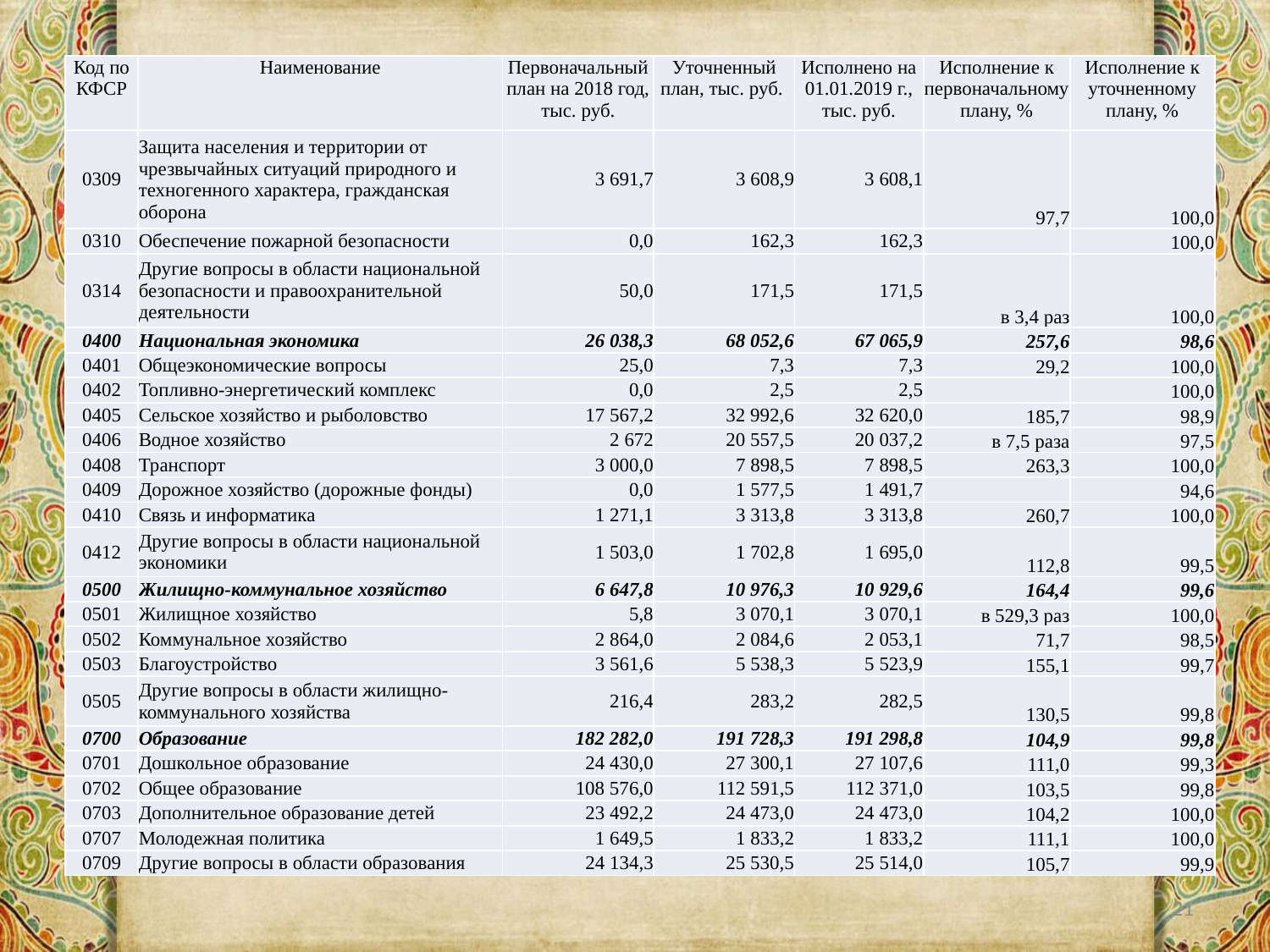

| Код по КФСР | Наименование | Первоначальный план на 2018 год, тыс. руб. | Уточненный план, тыс. руб. | Исполнено на 01.01.2019 г., тыс. руб. | Исполнение к первоначальному плану, % | Исполнение к уточненному плану, % |
| --- | --- | --- | --- | --- | --- | --- |
| 0309 | Защита населения и территории от чрезвычайных ситуаций природного и техногенного характера, гражданская оборона | 3 691,7 | 3 608,9 | 3 608,1 | 97,7 | 100,0 |
| 0310 | Обеспечение пожарной безопасности | 0,0 | 162,3 | 162,3 |  | 100,0 |
| 0314 | Другие вопросы в области национальной безопасности и правоохранительной деятельности | 50,0 | 171,5 | 171,5 | в 3,4 раз | 100,0 |
| 0400 | Национальная экономика | 26 038,3 | 68 052,6 | 67 065,9 | 257,6 | 98,6 |
| 0401 | Общеэкономические вопросы | 25,0 | 7,3 | 7,3 | 29,2 | 100,0 |
| 0402 | Топливно-энергетический комплекс | 0,0 | 2,5 | 2,5 |  | 100,0 |
| 0405 | Сельское хозяйство и рыболовство | 17 567,2 | 32 992,6 | 32 620,0 | 185,7 | 98,9 |
| 0406 | Водное хозяйство | 2 672 | 20 557,5 | 20 037,2 | в 7,5 раза | 97,5 |
| 0408 | Транспорт | 3 000,0 | 7 898,5 | 7 898,5 | 263,3 | 100,0 |
| 0409 | Дорожное хозяйство (дорожные фонды) | 0,0 | 1 577,5 | 1 491,7 |  | 94,6 |
| 0410 | Связь и информатика | 1 271,1 | 3 313,8 | 3 313,8 | 260,7 | 100,0 |
| 0412 | Другие вопросы в области национальной экономики | 1 503,0 | 1 702,8 | 1 695,0 | 112,8 | 99,5 |
| 0500 | Жилищно-коммунальное хозяйство | 6 647,8 | 10 976,3 | 10 929,6 | 164,4 | 99,6 |
| 0501 | Жилищное хозяйство | 5,8 | 3 070,1 | 3 070,1 | в 529,3 раз | 100,0 |
| 0502 | Коммунальное хозяйство | 2 864,0 | 2 084,6 | 2 053,1 | 71,7 | 98,5 |
| 0503 | Благоустройство | 3 561,6 | 5 538,3 | 5 523,9 | 155,1 | 99,7 |
| 0505 | Другие вопросы в области жилищно-коммунального хозяйства | 216,4 | 283,2 | 282,5 | 130,5 | 99,8 |
| 0700 | Образование | 182 282,0 | 191 728,3 | 191 298,8 | 104,9 | 99,8 |
| 0701 | Дошкольное образование | 24 430,0 | 27 300,1 | 27 107,6 | 111,0 | 99,3 |
| 0702 | Общее образование | 108 576,0 | 112 591,5 | 112 371,0 | 103,5 | 99,8 |
| 0703 | Дополнительное образование детей | 23 492,2 | 24 473,0 | 24 473,0 | 104,2 | 100,0 |
| 0707 | Молодежная политика | 1 649,5 | 1 833,2 | 1 833,2 | 111,1 | 100,0 |
| 0709 | Другие вопросы в области образования | 24 134,3 | 25 530,5 | 25 514,0 | 105,7 | 99,9 |
21